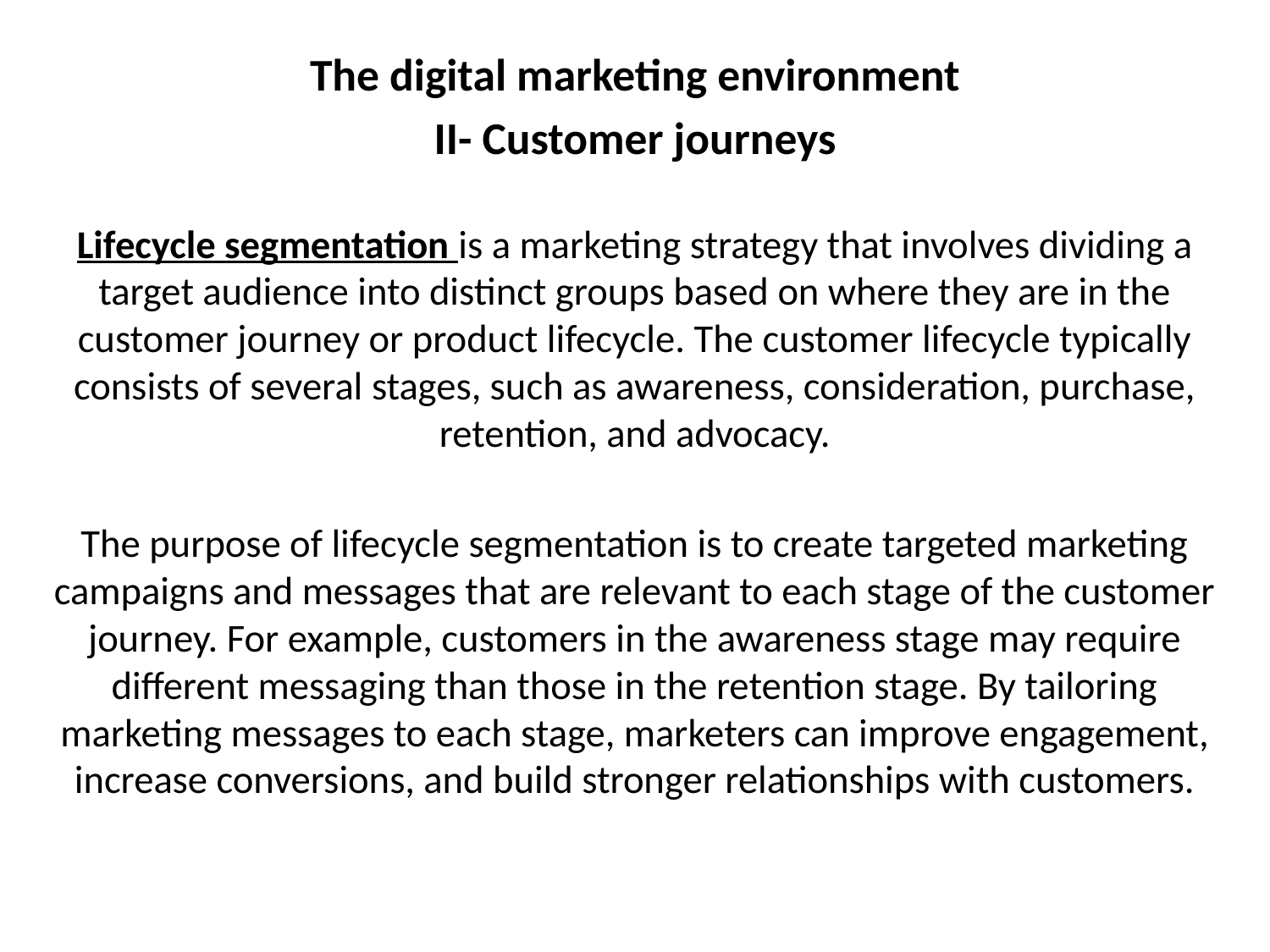

The digital marketing environment
II- Customer journeys

Lifecycle segmentation is a marketing strategy that involves dividing a target audience into distinct groups based on where they are in the customer journey or product lifecycle. The customer lifecycle typically consists of several stages, such as awareness, consideration, purchase, retention, and advocacy.

The purpose of lifecycle segmentation is to create targeted marketing campaigns and messages that are relevant to each stage of the customer journey. For example, customers in the awareness stage may require different messaging than those in the retention stage. By tailoring marketing messages to each stage, marketers can improve engagement, increase conversions, and build stronger relationships with customers.